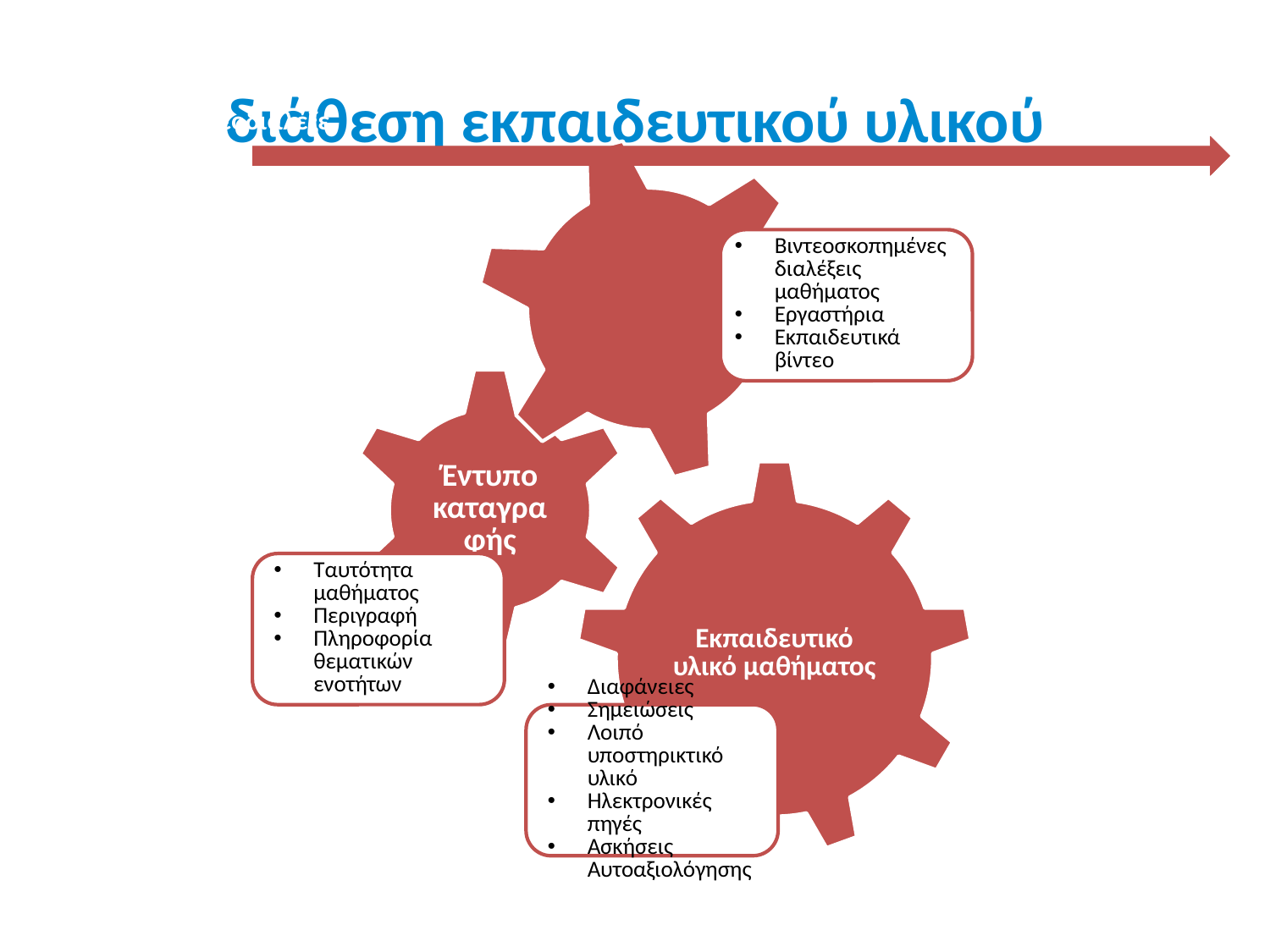

# διάθεση εκπαιδευτικού υλικού
Εκπαιδευτικό υλικό μαθήματος
Έντυπο καταγραφής
Βιντεοδιαλέξεις
Διαφάνειες
Ταυτότητα μαθήματος
Περιγραφή
Πληροφορία θεματικών ενοτήτων
Σημειώσεις
Λοιπό υποστηρικτικό υλικό
Ηλεκτρονικές πηγές
Βιντεοσκοπημένες διαλέξεις μαθήματος
Ασκήσεις Αυτοαξιολόγησης
Εργαστήρια
Εκπαιδευτικά βίντεο